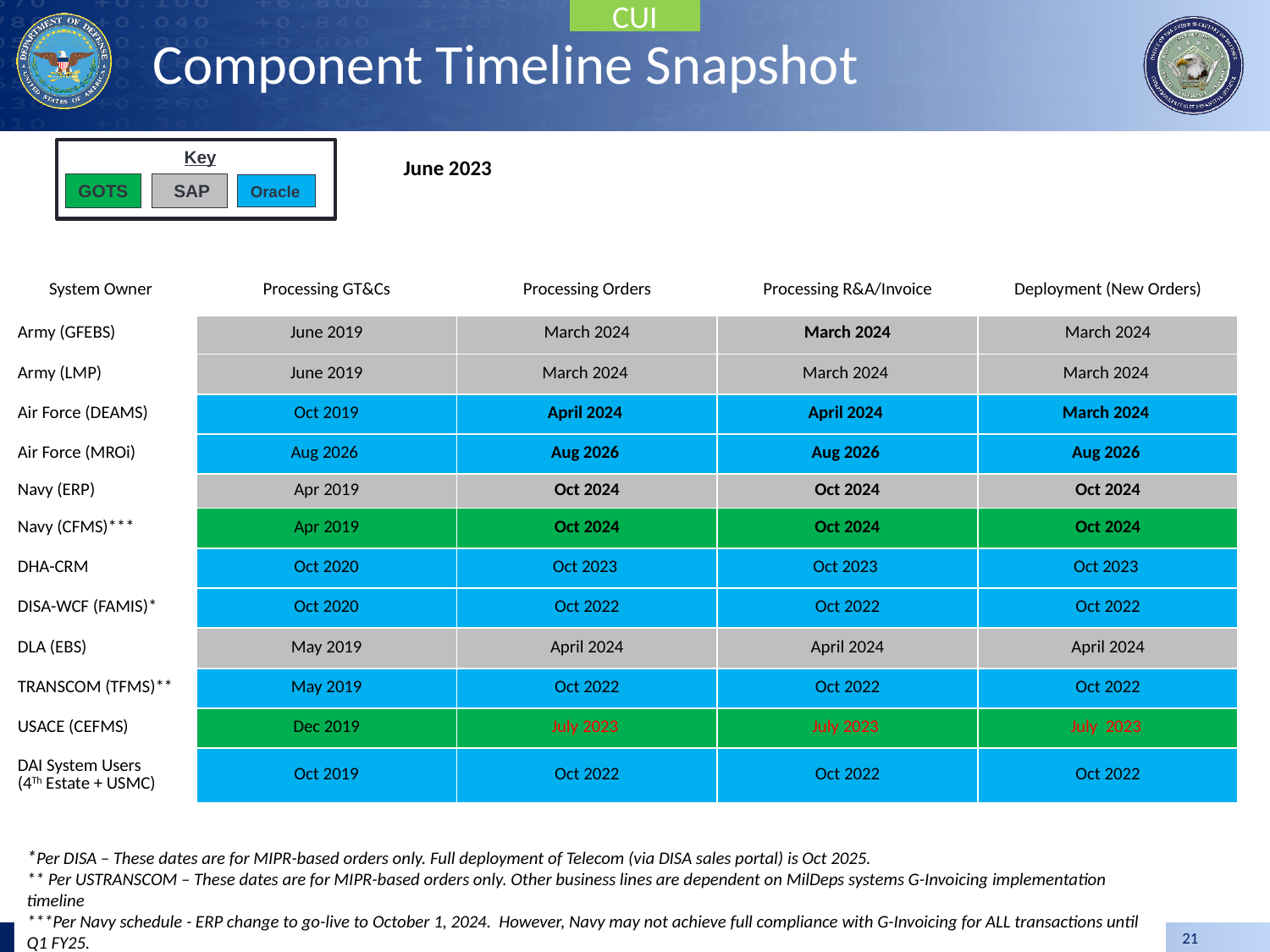

# Component Timeline Snapshot
Key

June 2023
  SAP
GOTS
Oracle
| System Owner | Processing GT&Cs | Processing Orders | Processing R&A/Invoice | Deployment (New Orders) |
| --- | --- | --- | --- | --- |
| Army (GFEBS) | June 2019 | March 2024 | March 2024 | March 2024 |
| Army (LMP) | June 2019 | March 2024 | March 2024 | March 2024 |
| Air Force (DEAMS) | Oct 2019 | April 2024 | April 2024 | March 2024 |
| Air Force (MROi) | Aug 2026 | Aug 2026 | Aug 2026 | Aug 2026 |
| Navy (ERP) | Apr 2019 | Oct 2024 | Oct 2024 | Oct 2024 |
| Navy (CFMS)\*\*\* | Apr 2019 | Oct 2024 | Oct 2024 | Oct 2024 |
| DHA-CRM | Oct 2020 | Oct 2023 | Oct 2023 | Oct 2023 |
| DISA-WCF (FAMIS)\* | Oct 2020 | Oct 2022 | Oct 2022 | Oct 2022 |
| DLA (EBS) | May 2019 | April 2024 | April 2024 | April 2024 |
| TRANSCOM (TFMS)\*\* | May 2019 | Oct 2022 | Oct 2022 | Oct 2022 |
| USACE (CEFMS) | Dec 2019 | July 2023 | July 2023 | July 2023 |
| DAI System Users (4Th Estate + USMC) | Oct 2019 | Oct 2022 | Oct 2022 | Oct 2022 |
*Per DISA – These dates are for MIPR-based orders only. Full deployment of Telecom (via DISA sales portal) is Oct 2025.
** Per USTRANSCOM – These dates are for MIPR-based orders only. Other business lines are dependent on MilDeps systems G-Invoicing implementation timeline
***Per Navy schedule - ERP change to go-live to October 1, 2024.  However, Navy may not achieve full compliance with G-Invoicing for ALL transactions until Q1 FY25.
CFMS could support intra-departmental IGT Buy/Sell transactions earlier than 10/01/2023. Navy CFMS started its proof-of-concept stage and is expected to proceed through this fiscal year.  The reference to Q3 FY2023 in the Attachment A they submitted is that CFMS/SABRS will complete the system enhancements to support more complex RWO Performance transactions (e.g., partial settlement).
*USACE – Not confirmed as of yet.
21